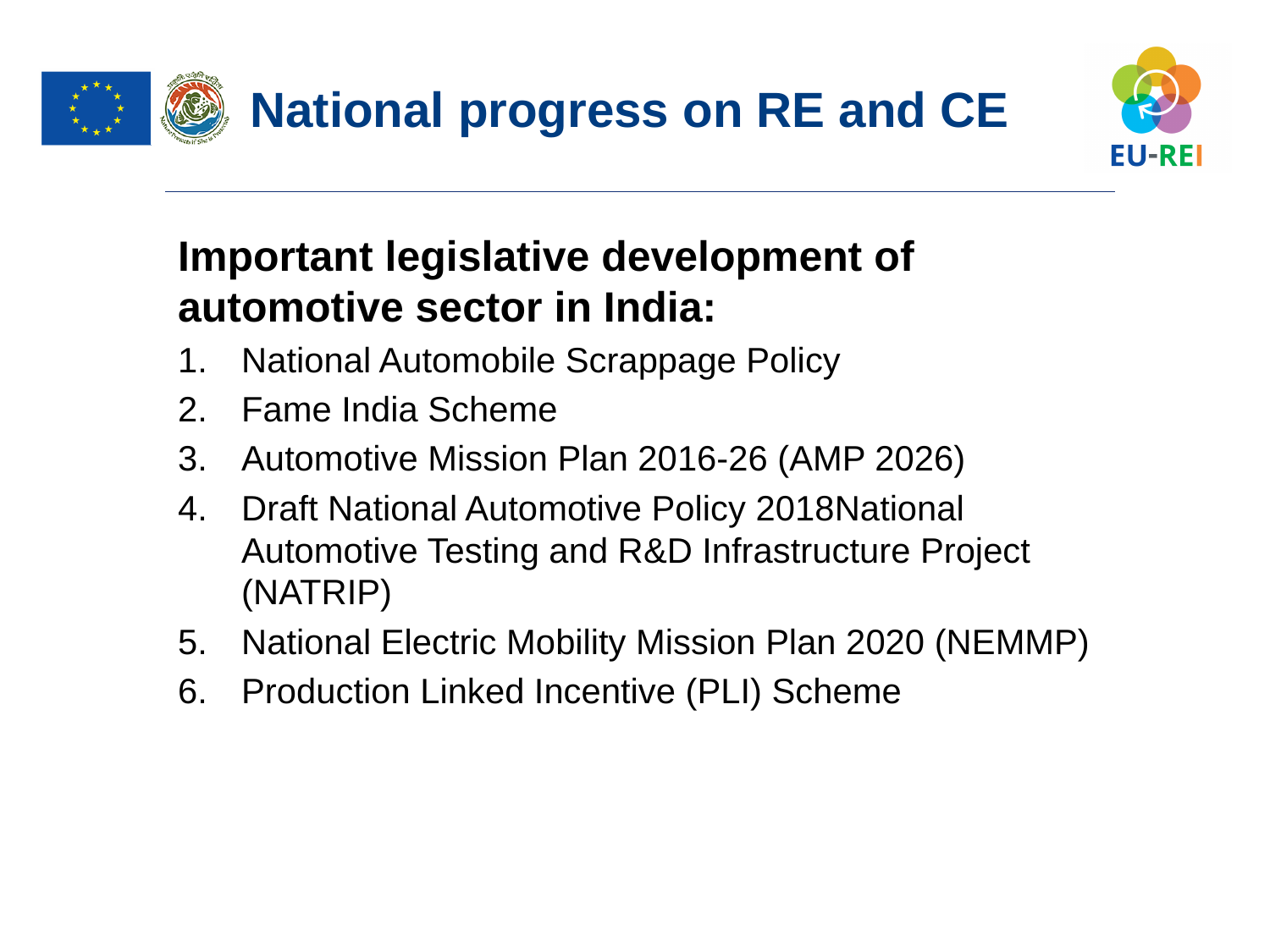

National progress on RE and CE
Important legislative development of automotive sector in India:
National Automobile Scrappage Policy
Fame India Scheme
Automotive Mission Plan 2016-26 (AMP 2026)
Draft National Automotive Policy 2018National Automotive Testing and R&D Infrastructure Project (NATRIP)
National Electric Mobility Mission Plan 2020 (NEMMP)
Production Linked Incentive (PLI) Scheme